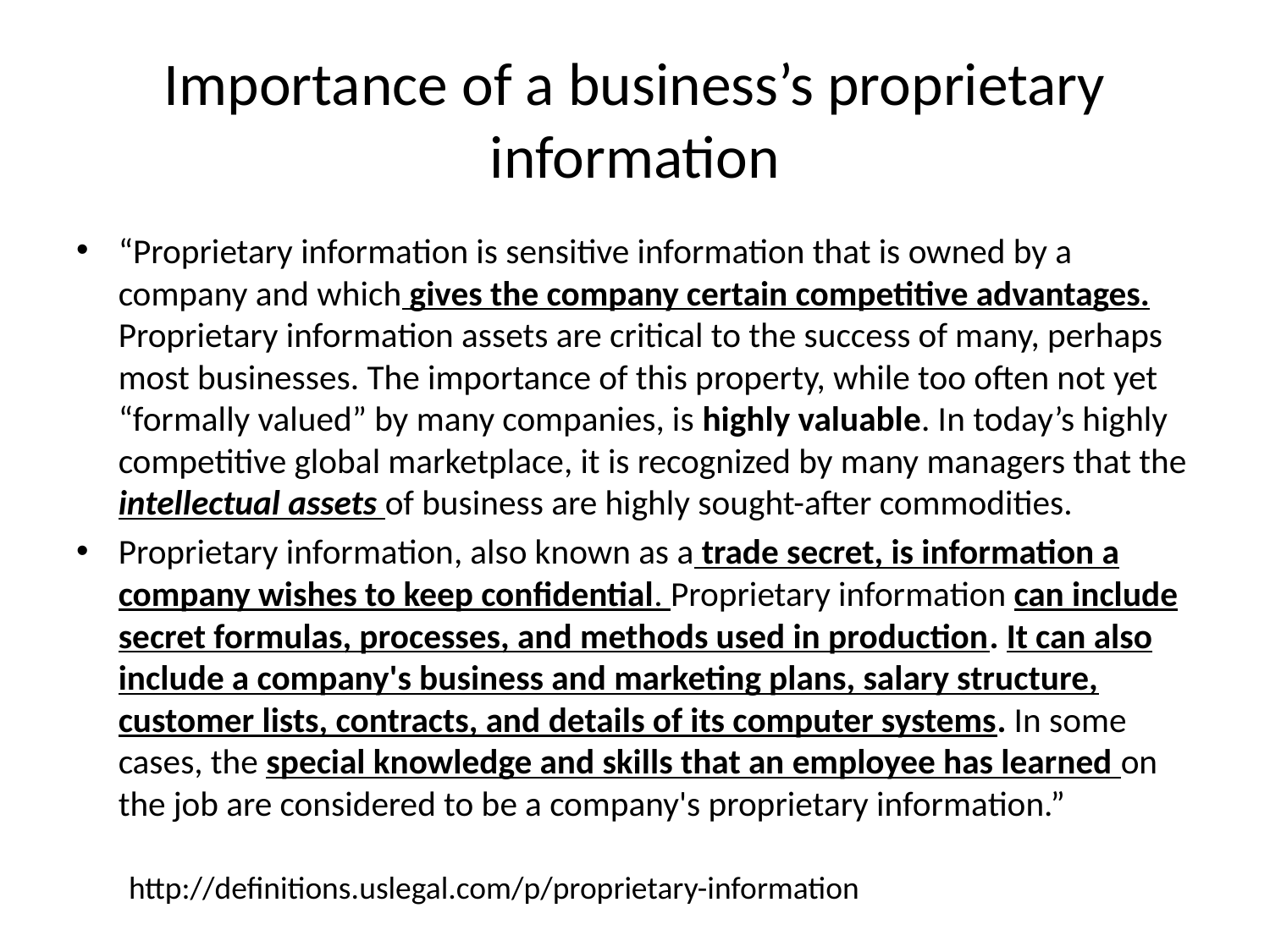

# Importance of a business’s proprietary information
“Proprietary information is sensitive information that is owned by a company and which gives the company certain competitive advantages. Proprietary information assets are critical to the success of many, perhaps most businesses. The importance of this property, while too often not yet “formally valued” by many companies, is highly valuable. In today’s highly competitive global marketplace, it is recognized by many managers that the intellectual assets of business are highly sought-after commodities.
Proprietary information, also known as a trade secret, is information a company wishes to keep confidential. Proprietary information can include secret formulas, processes, and methods used in production. It can also include a company's business and marketing plans, salary structure, customer lists, contracts, and details of its computer systems. In some cases, the special knowledge and skills that an employee has learned on the job are considered to be a company's proprietary information.”

http://definitions.uslegal.com/p/proprietary-information